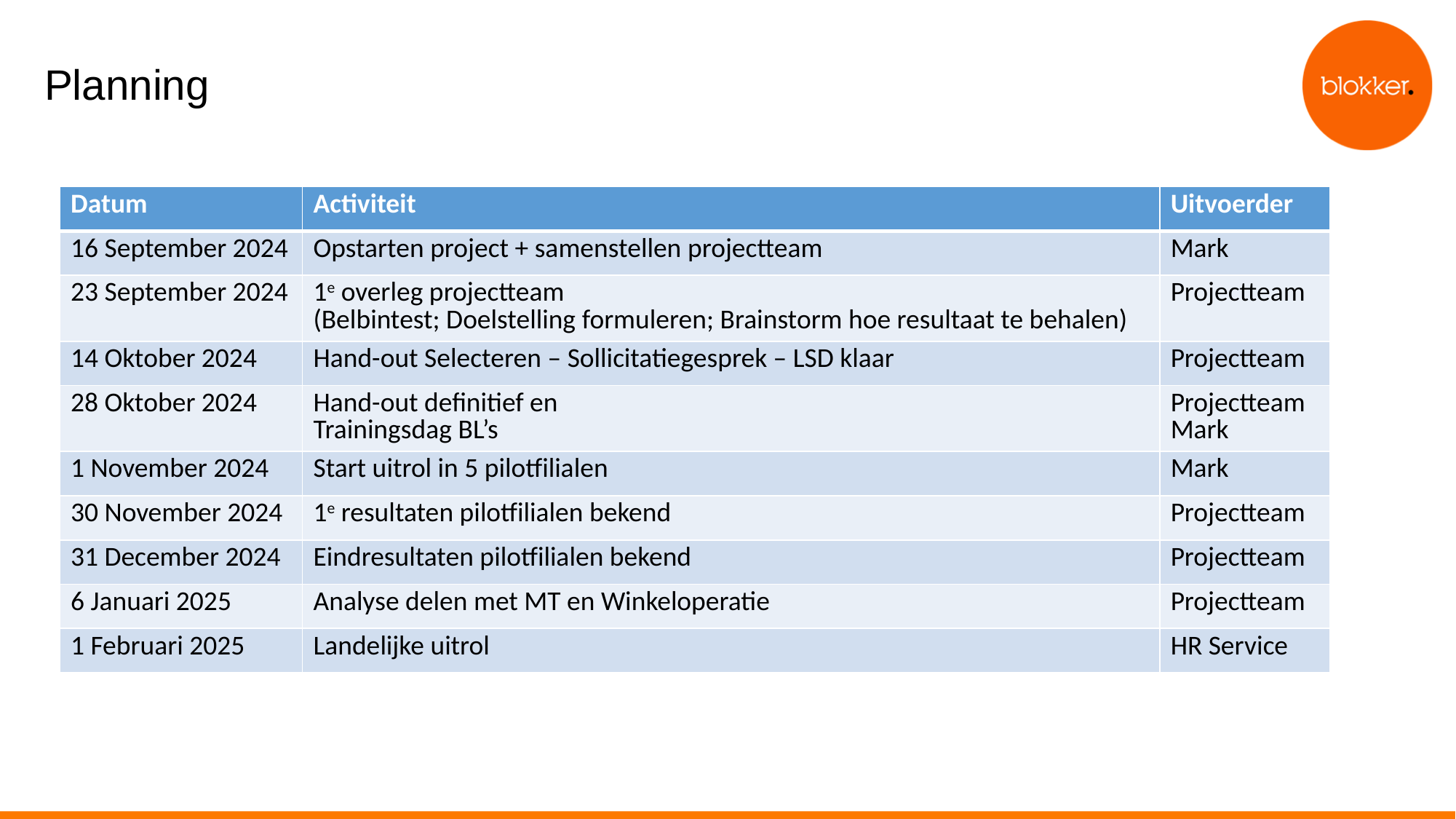

# Planning
| Datum | Activiteit | Uitvoerder |
| --- | --- | --- |
| 16 September 2024 | Opstarten project + samenstellen projectteam | Mark |
| 23 September 2024 | 1e overleg projectteam (Belbintest; Doelstelling formuleren; Brainstorm hoe resultaat te behalen) | Projectteam |
| 14 Oktober 2024 | Hand-out Selecteren – Sollicitatiegesprek – LSD klaar | Projectteam |
| 28 Oktober 2024 | Hand-out definitief en Trainingsdag BL’s | Projectteam Mark |
| 1 November 2024 | Start uitrol in 5 pilotfilialen | Mark |
| 30 November 2024 | 1e resultaten pilotfilialen bekend | Projectteam |
| 31 December 2024 | Eindresultaten pilotfilialen bekend | Projectteam |
| 6 Januari 2025 | Analyse delen met MT en Winkeloperatie | Projectteam |
| 1 Februari 2025 | Landelijke uitrol | HR Service |